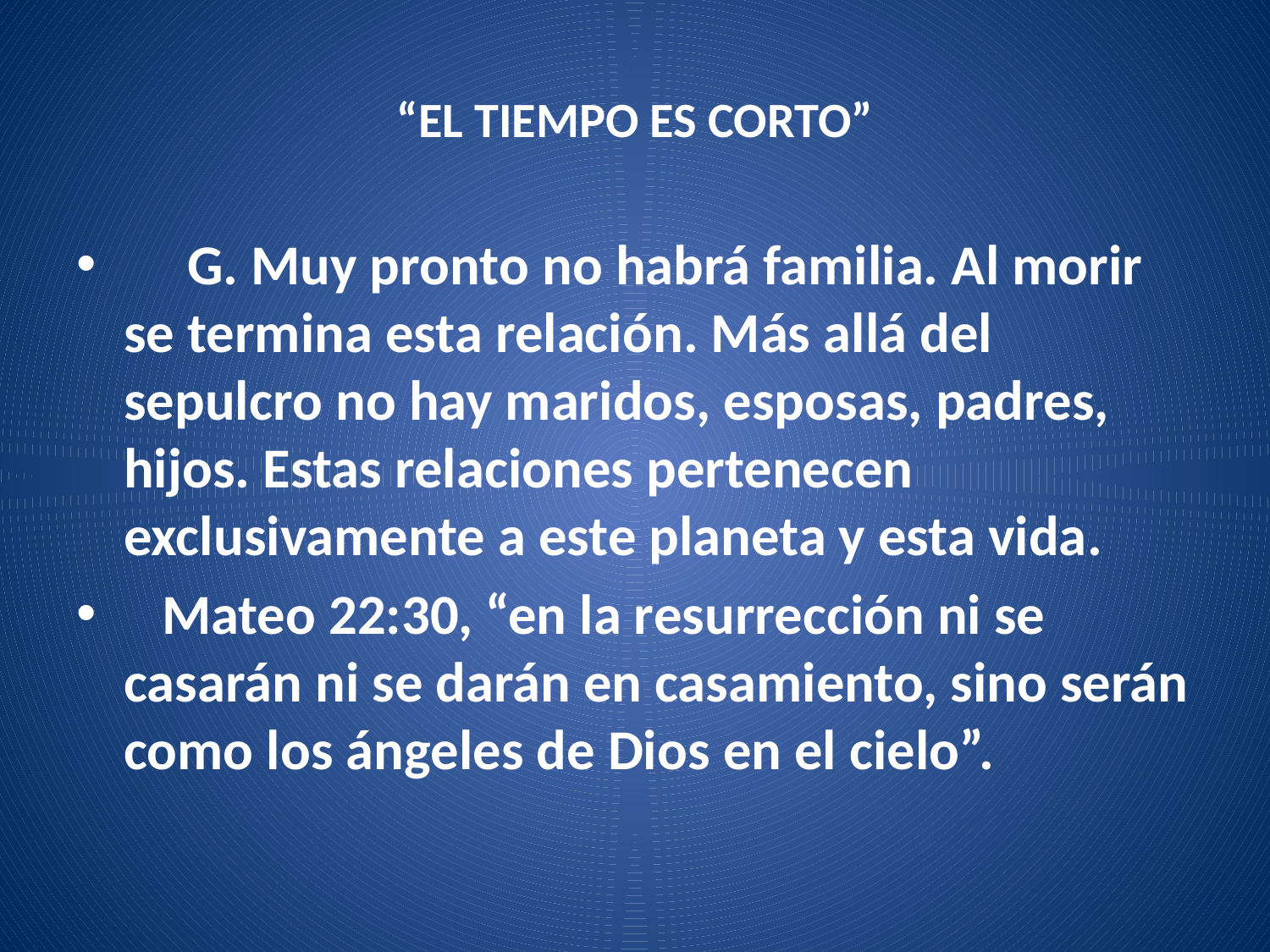

# “EL TIEMPO ES CORTO”
     G. Muy pronto no habrá familia. Al morir se termina esta relación. Más allá del sepulcro no hay maridos, esposas, padres, hijos. Estas relaciones pertenecen exclusivamente a este planeta y esta vida.
   Mateo 22:30, “en la resurrección ni se casarán ni se darán en casamiento, sino serán como los ángeles de Dios en el cielo”.